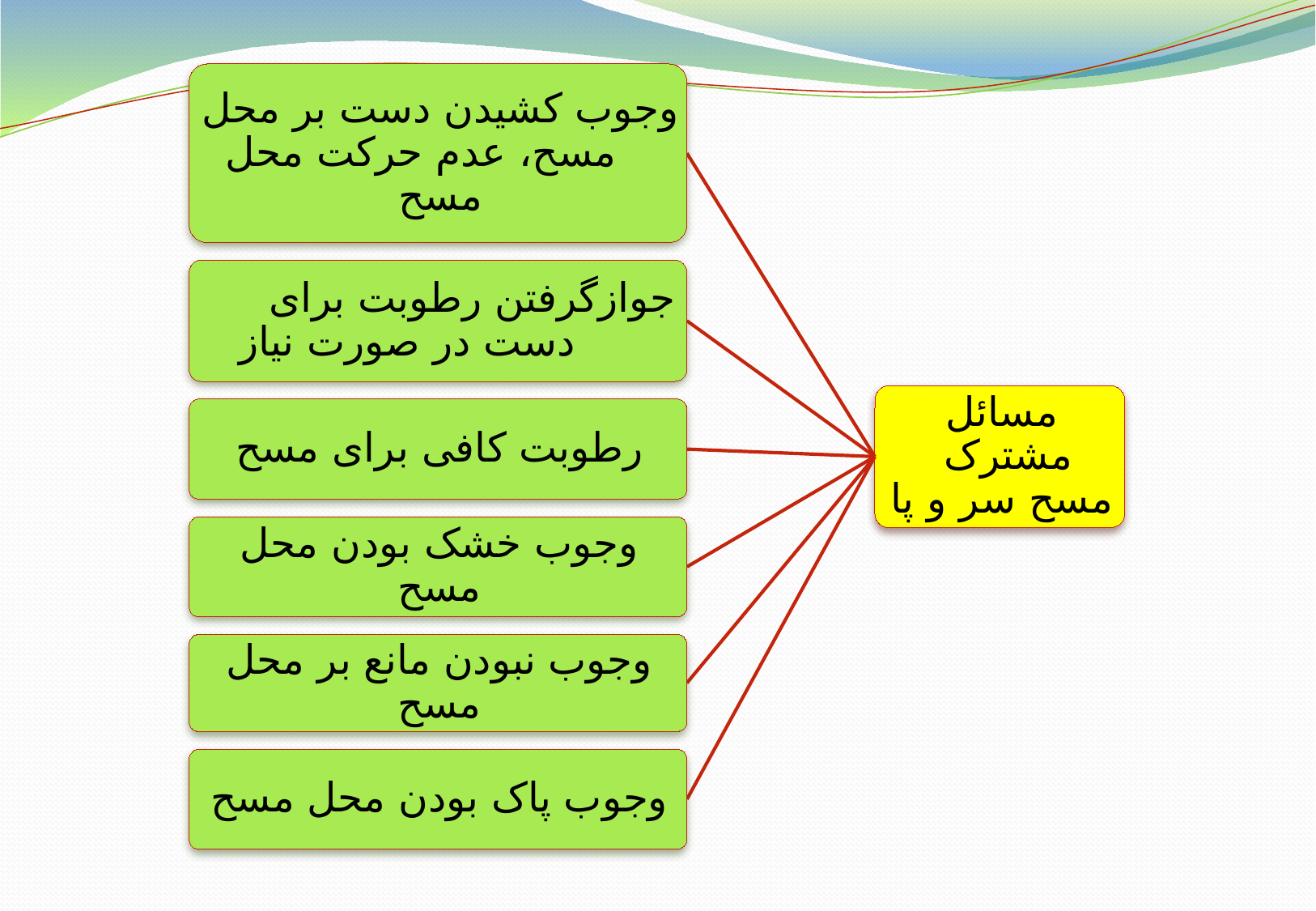

مسائل مشترک  مسح سر و پا

وجوب کشیدن دست بر محل    مسح، عدم حرکت محل مسح

جوازگرفتن رطوبت برای           دست در صورت نیاز

رطوبت کافی برای مسح

وجوب خشک بودن محل مسح

وجوب نبودن مانع بر محل مسح

وجوب پاک بودن محل مسح